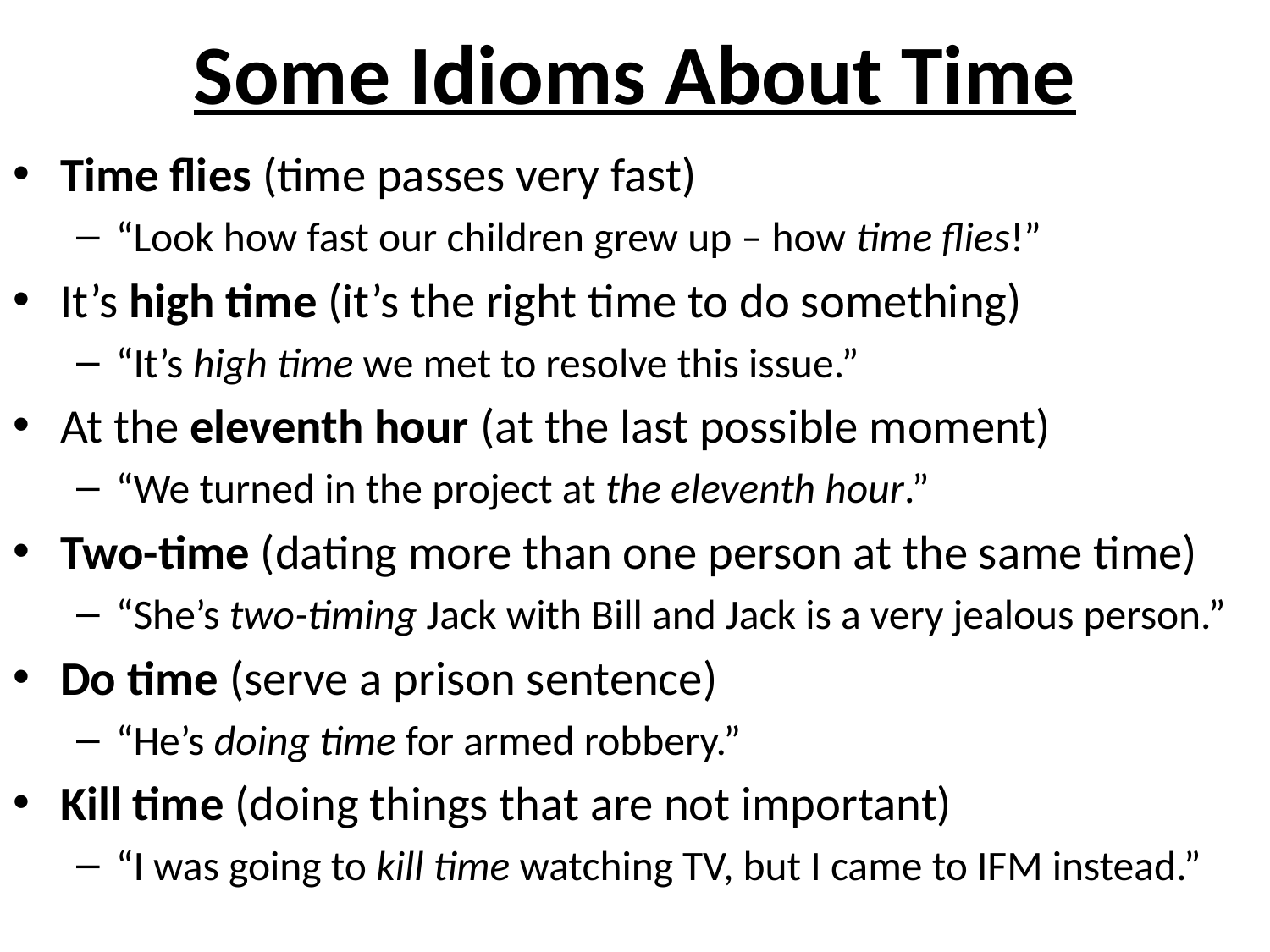

# Some Idioms About Time
Time flies (time passes very fast)
“Look how fast our children grew up – how time flies!”
It’s high time (it’s the right time to do something)
“It’s high time we met to resolve this issue.”
At the eleventh hour (at the last possible moment)
“We turned in the project at the eleventh hour.”
Two-time (dating more than one person at the same time)
“She’s two-timing Jack with Bill and Jack is a very jealous person.”
Do time (serve a prison sentence)
“He’s doing time for armed robbery.”
Kill time (doing things that are not important)
“I was going to kill time watching TV, but I came to IFM instead.”